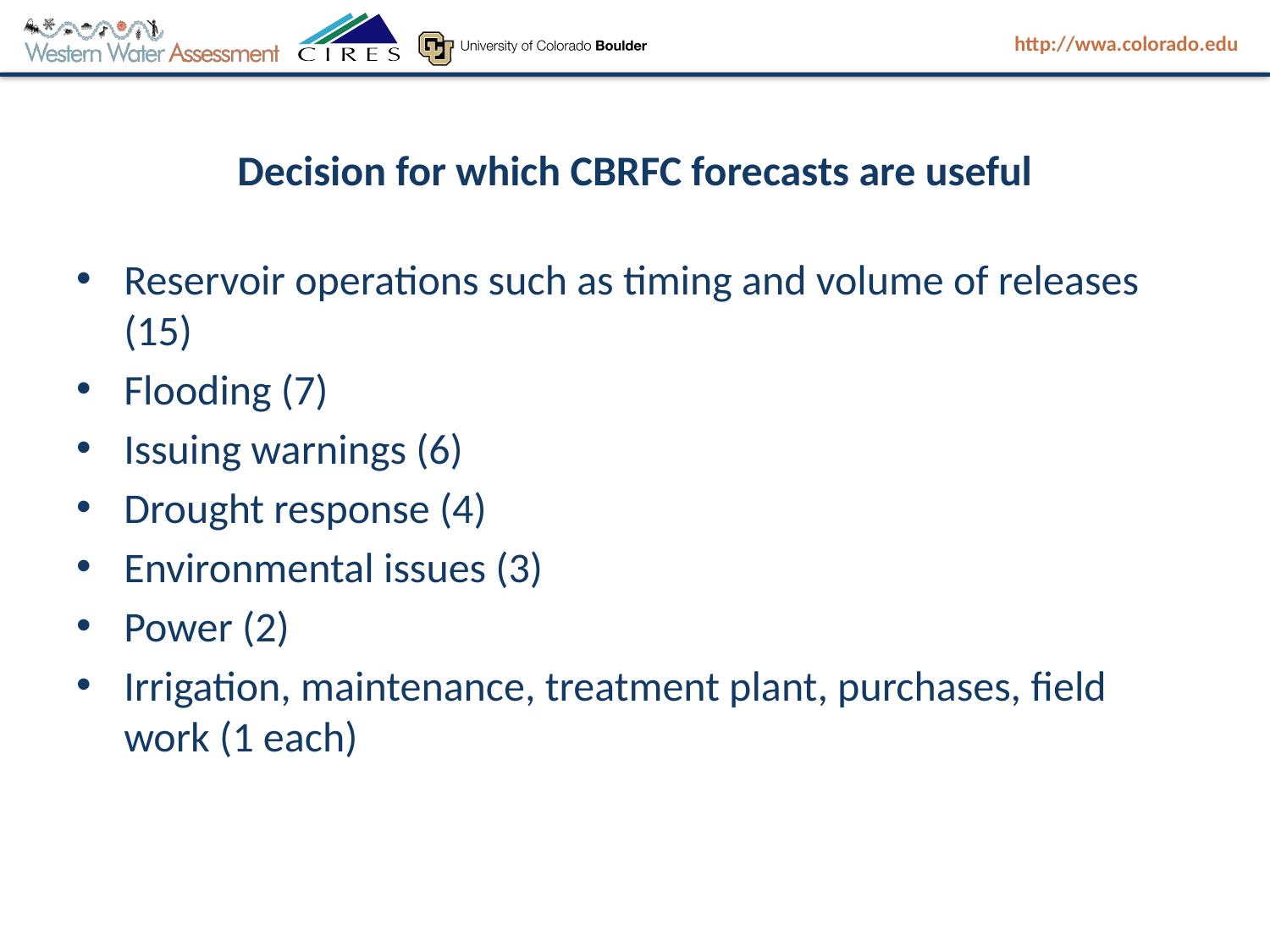

#
Decision for which CBRFC forecasts are useful

Reservoir operations such as timing and volume of releases (15)
Flooding (7)
Issuing warnings (6)
Drought response (4)
Environmental issues (3)
Power (2)
Irrigation, maintenance, treatment plant, purchases, field work (1 each)